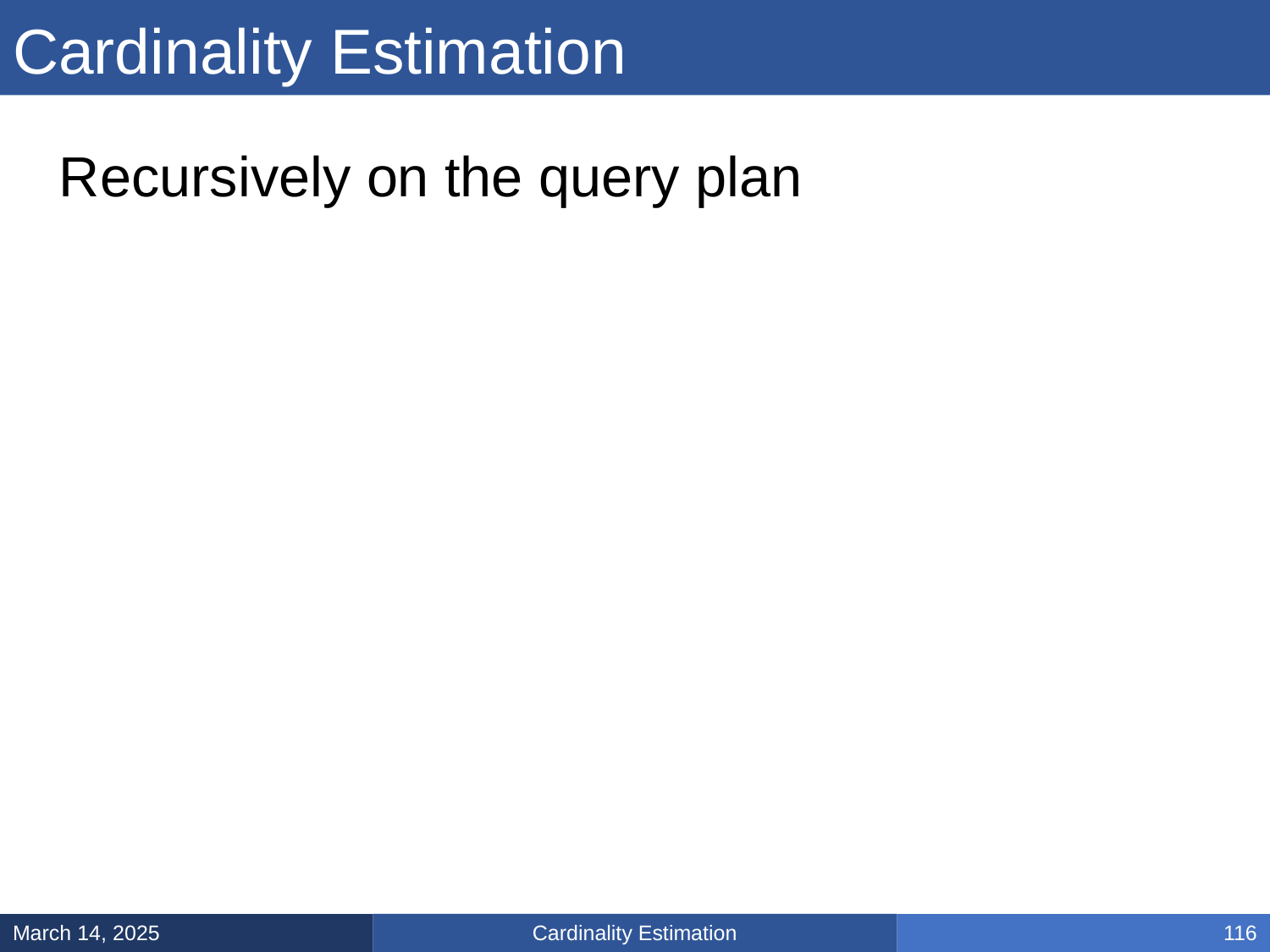

# Cardinality Estimation
Recursively on the query plan

Cardinality Estimation
March 14, 2025
116